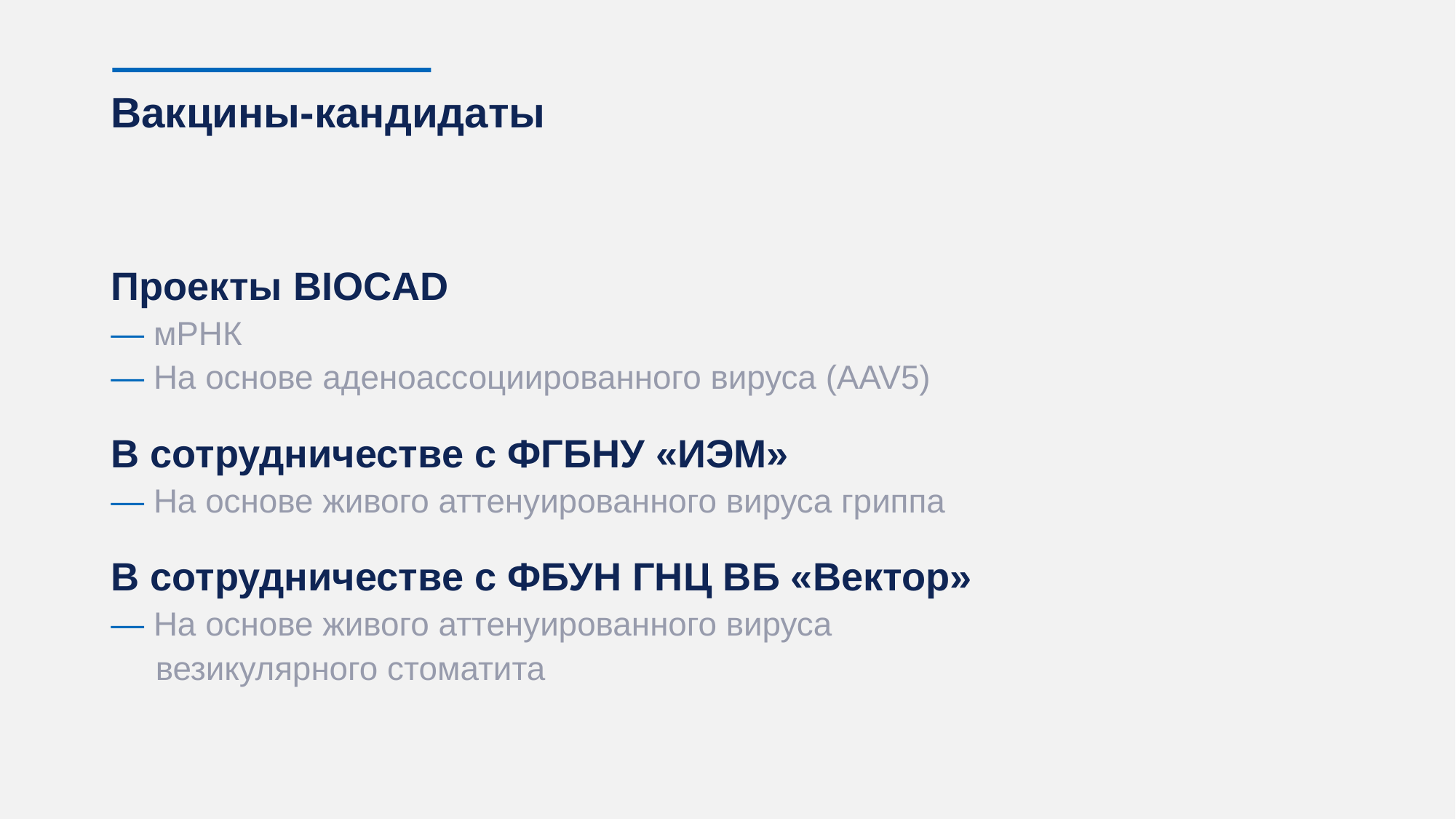

# Вакцины-кандидаты
Проекты BIOCAD
— мРНК
— На основе аденоассоциированного вируса (AAV5)
В сотрудничестве с ФГБНУ «ИЭМ»
— На основе живого аттенуированного вируса гриппа
В сотрудничестве с ФБУН ГНЦ ВБ «Вектор»
— На основе живого аттенуированного вируса
     везикулярного стоматита